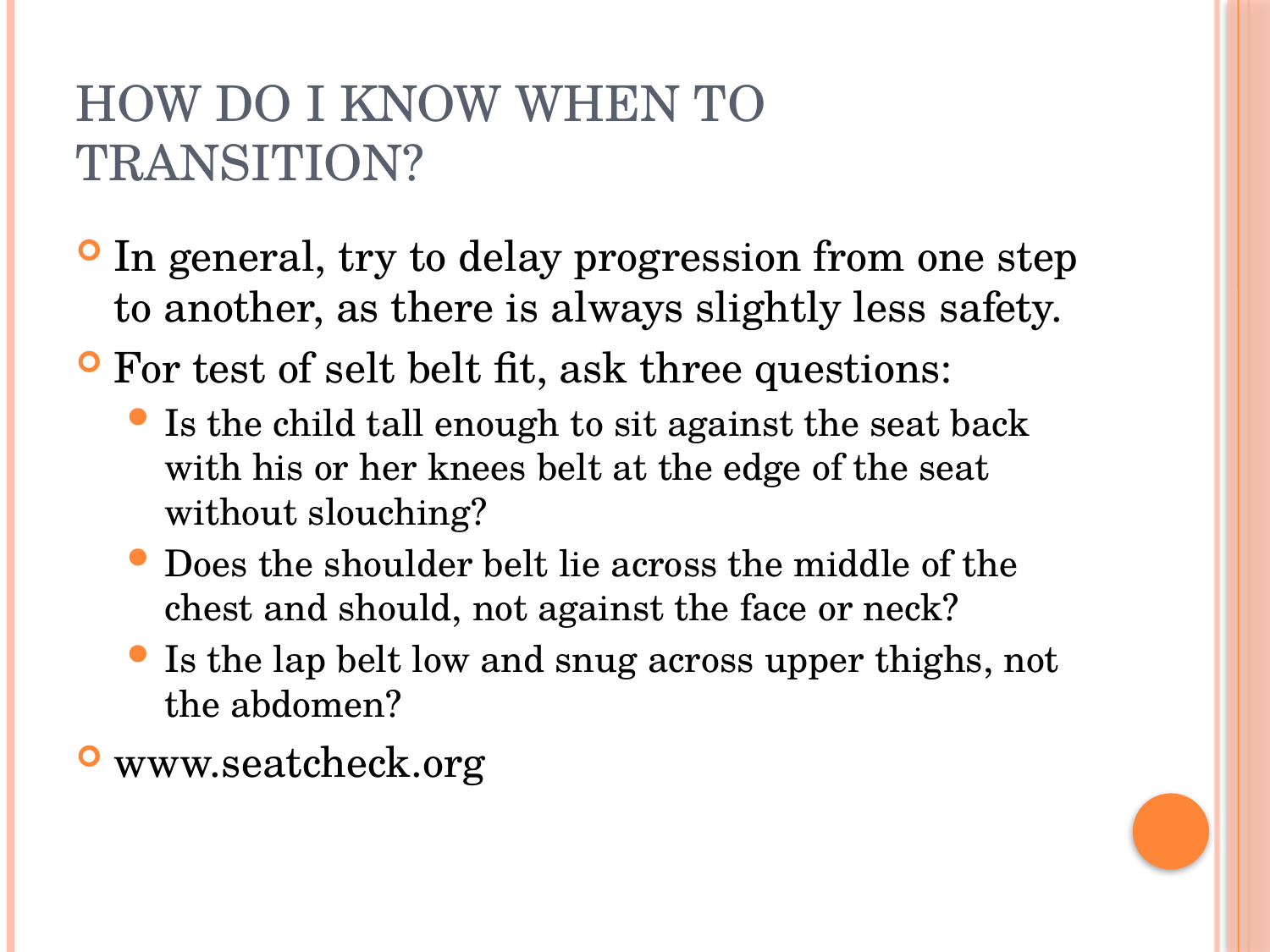

# How do I know when to transition?
In general, try to delay progression from one step to another, as there is always slightly less safety.
For test of selt belt fit, ask three questions:
Is the child tall enough to sit against the seat back with his or her knees belt at the edge of the seat without slouching?
Does the shoulder belt lie across the middle of the chest and should, not against the face or neck?
Is the lap belt low and snug across upper thighs, not the abdomen?
www.seatcheck.org